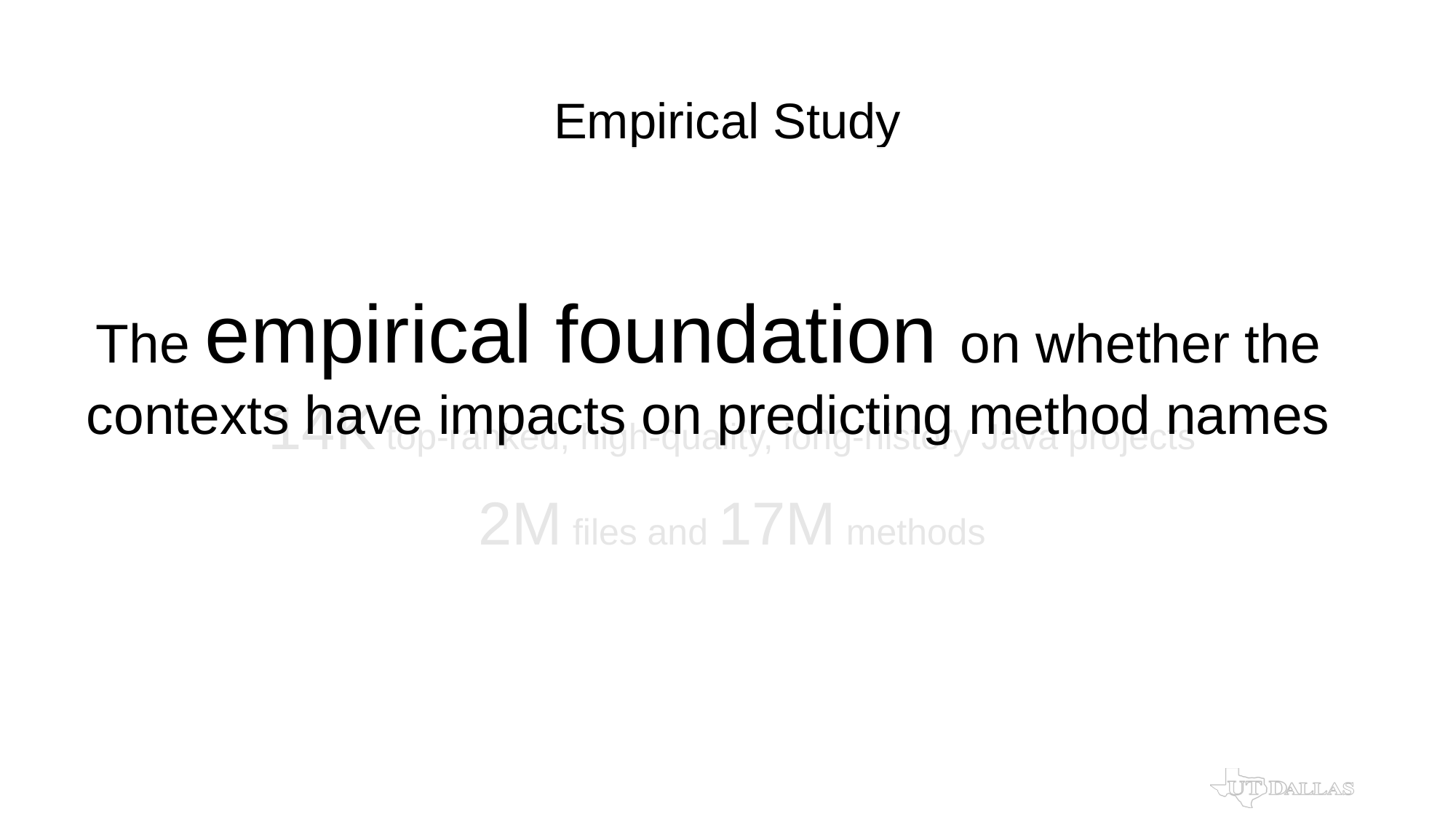

# Empirical Study
The empirical foundation on whether the contexts have impacts on predicting method names
14K top-ranked, high-quality, long-history Java projects
2M files and 17M methods